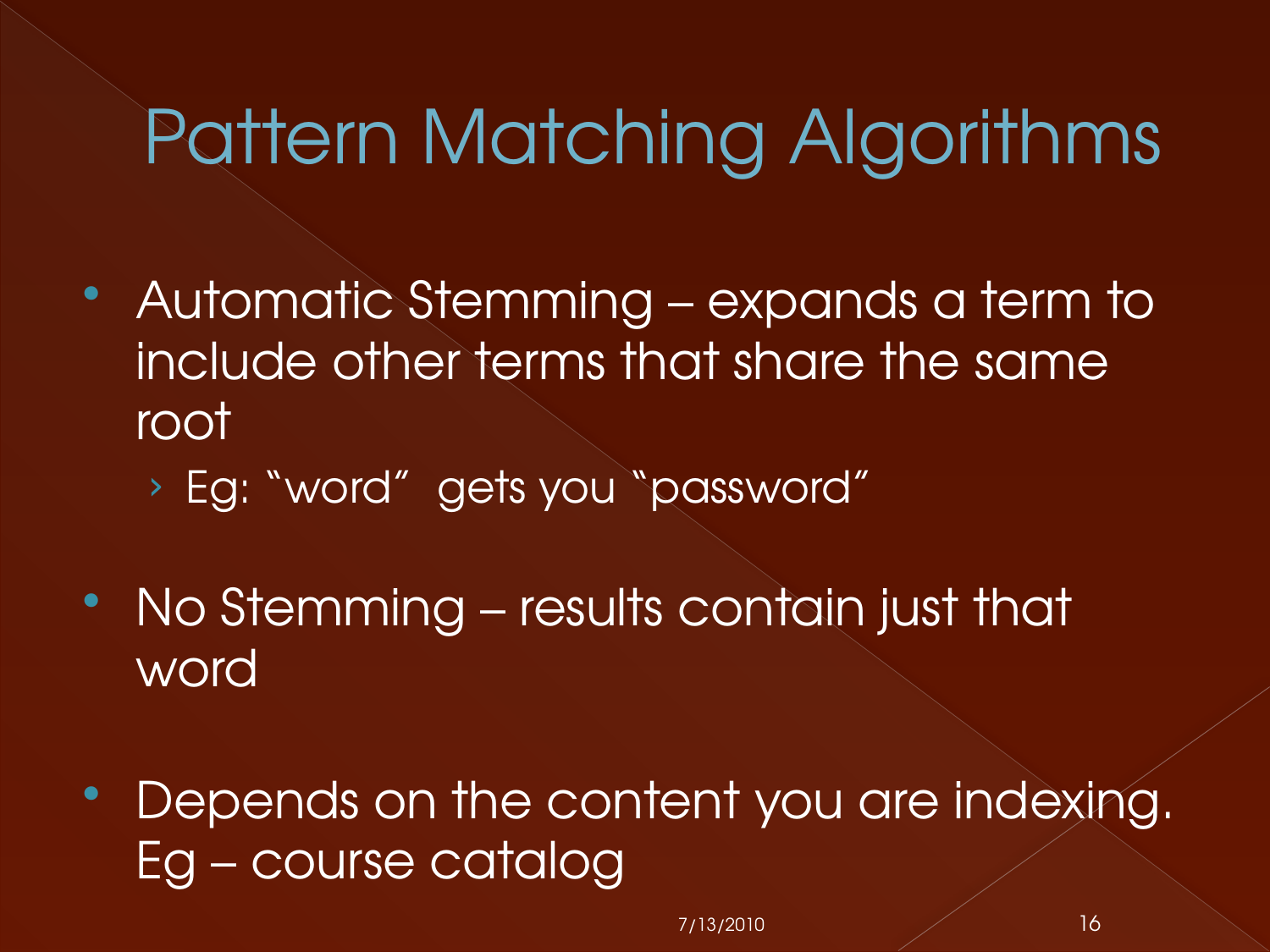

# Pattern Matching Algorithms
Automatic Stemming – expands a term to include other terms that share the same root
Eg: “word”  gets you “password”
No Stemming – results contain just that word
Depends on the content you are indexing. Eg – course catalog
7/13/2010
16